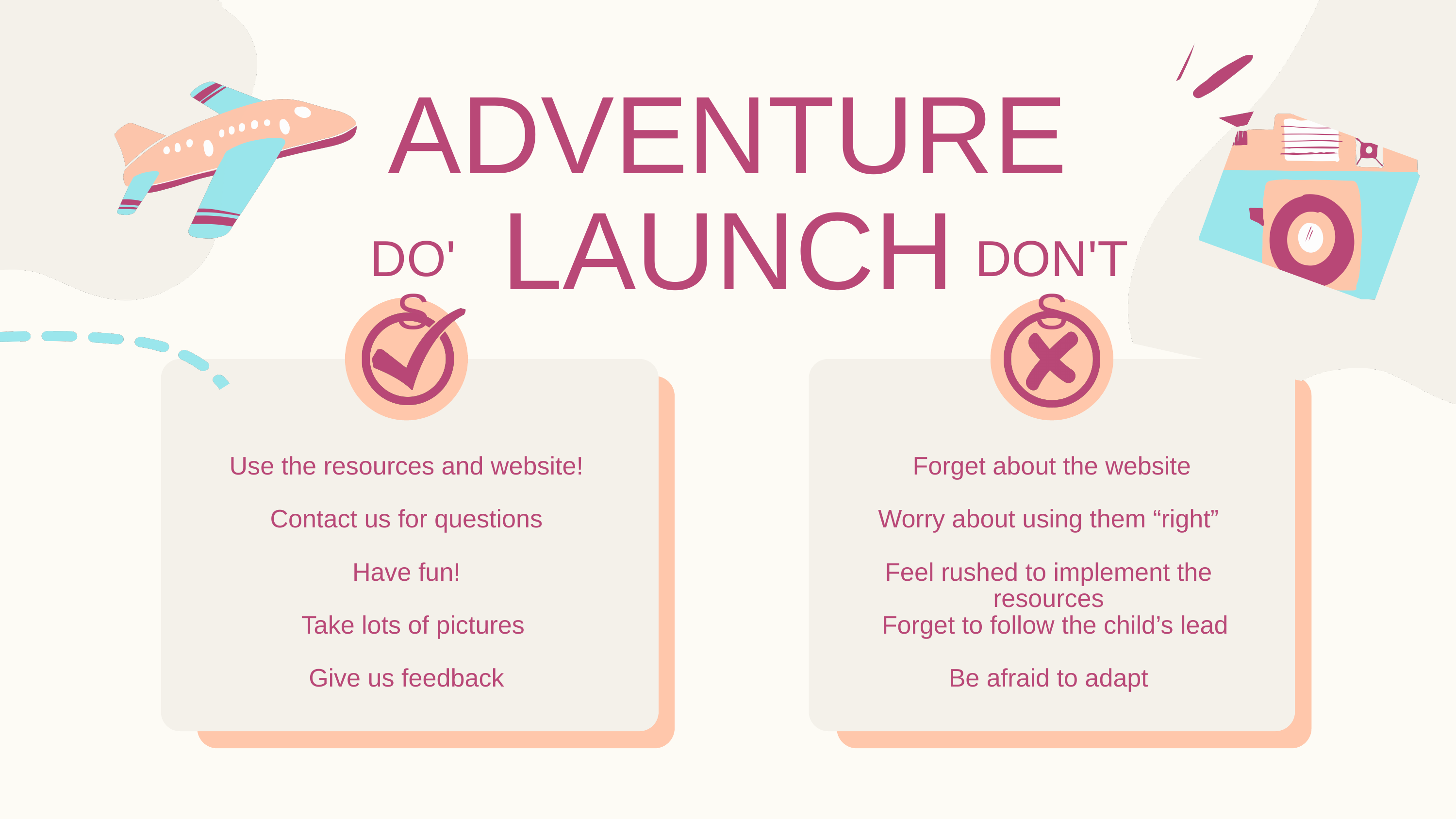

ADVENTURE LAUNCH

DO'S
DON'TS

Use the resources and website!
Forget about the website
Contact us for questions
Worry about using them “right”
Have fun!
Feel rushed to implement the resources
Take lots of pictures
Forget to follow the child’s lead
Give us feedback
Be afraid to adapt